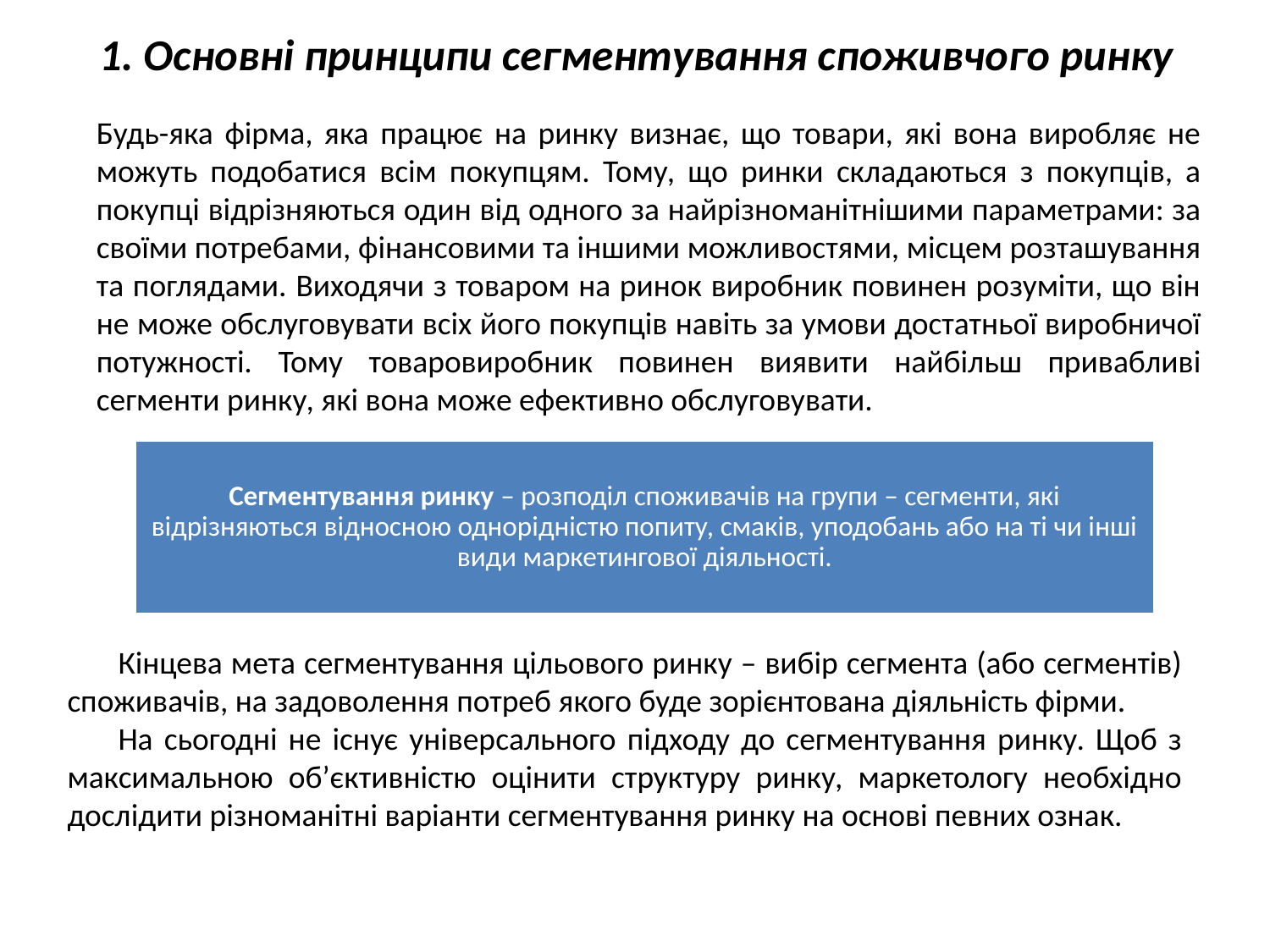

# 1. Основні принципи сегментування споживчого ринку
Будь-яка фірма, яка працює на ринку визнає, що товари, які вона виробляє не можуть подобатися всім покупцям. Тому, що ринки складаються з покупців, а покупці відрізняються один від одного за найрізноманітнішими параметрами: за своїми потребами, фінансовими та іншими можливостями, місцем розташування та поглядами. Виходячи з товаром на ринок виробник повинен розуміти, що він не може обслуговувати всіх його покупців навіть за умови достатньої виробничої потужності. Тому товаровиробник повинен виявити найбільш привабливі сегменти ринку, які вона може ефективно обслуговувати.
Сегментування ринку – розподіл споживачів на групи – сегменти, які відрізняються відносною однорідністю попиту, смаків, уподобань або на ті чи інші види маркетингової діяльності.
Кінцева мета сегментування цільового ринку – вибір сегмента (або сегментів) споживачів, на задоволення потреб якого буде зорієнтована діяльність фірми.
На сьогодні не існує універсального підходу до сегментування ринку. Щоб з максимальною об’єктивністю оцінити структуру ринку, маркетологу необхідно дослідити різноманітні варіанти сегментування ринку на основі певних ознак.